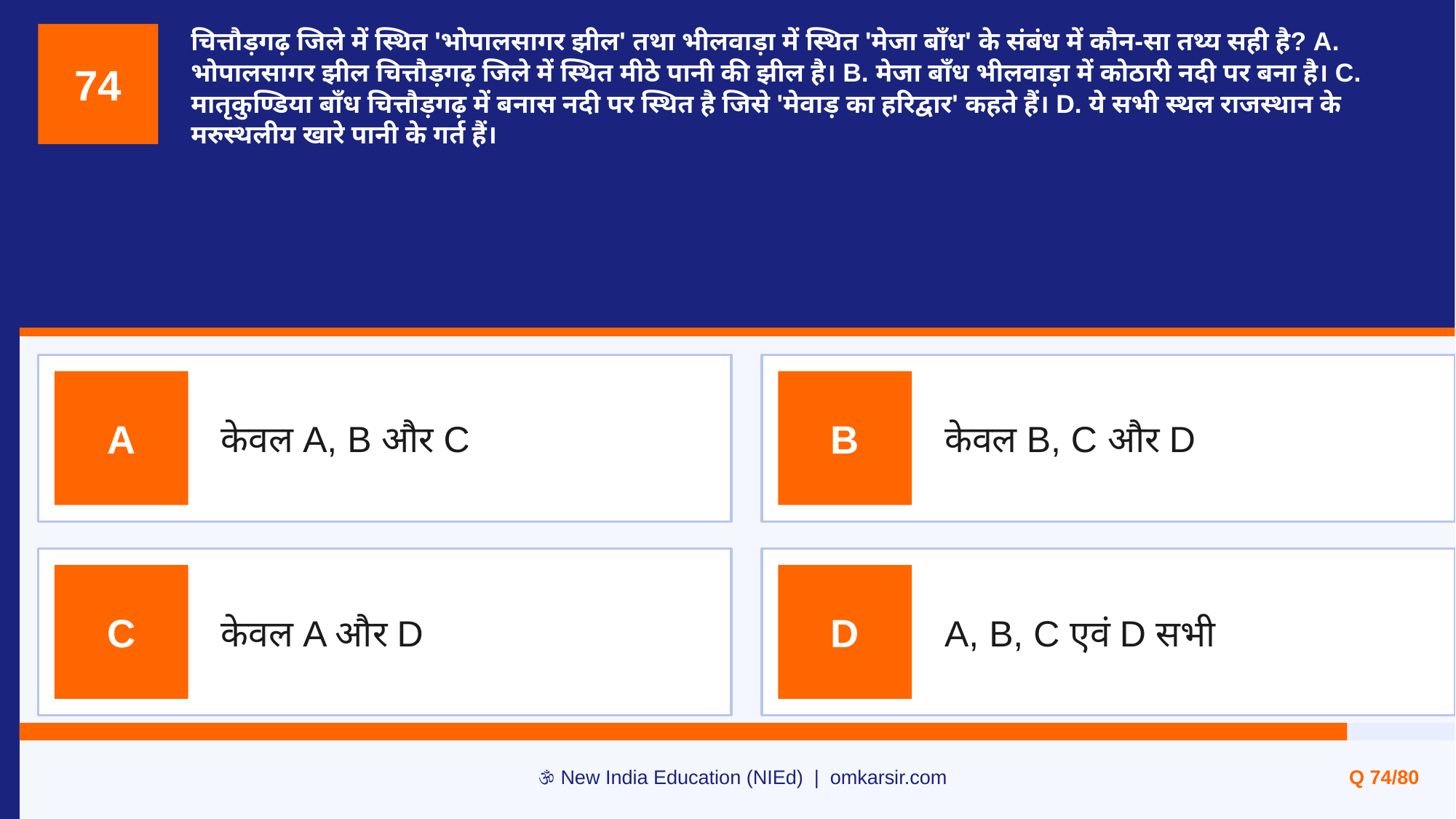

चित्तौड़गढ़ जिले में स्थित 'भोपालसागर झील' तथा भीलवाड़ा में स्थित 'मेजा बाँध' के संबंध में कौन-सा तथ्य सही है? A. भोपालसागर झील चित्तौड़गढ़ जिले में स्थित मीठे पानी की झील है। B. मेजा बाँध भीलवाड़ा में कोठारी नदी पर बना है। C. मातृकुण्डिया बाँध चित्तौड़गढ़ में बनास नदी पर स्थित है जिसे 'मेवाड़ का हरिद्वार' कहते हैं। D. ये सभी स्थल राजस्थान के मरुस्थलीय खारे पानी के गर्त हैं।
74

केवल A, B और C
केवल B, C और D
A
B

केवल A और D
A, B, C एवं D सभी
C
D

🕉️ New India Education (NIEd)  |  omkarsir.com
Q 74/80